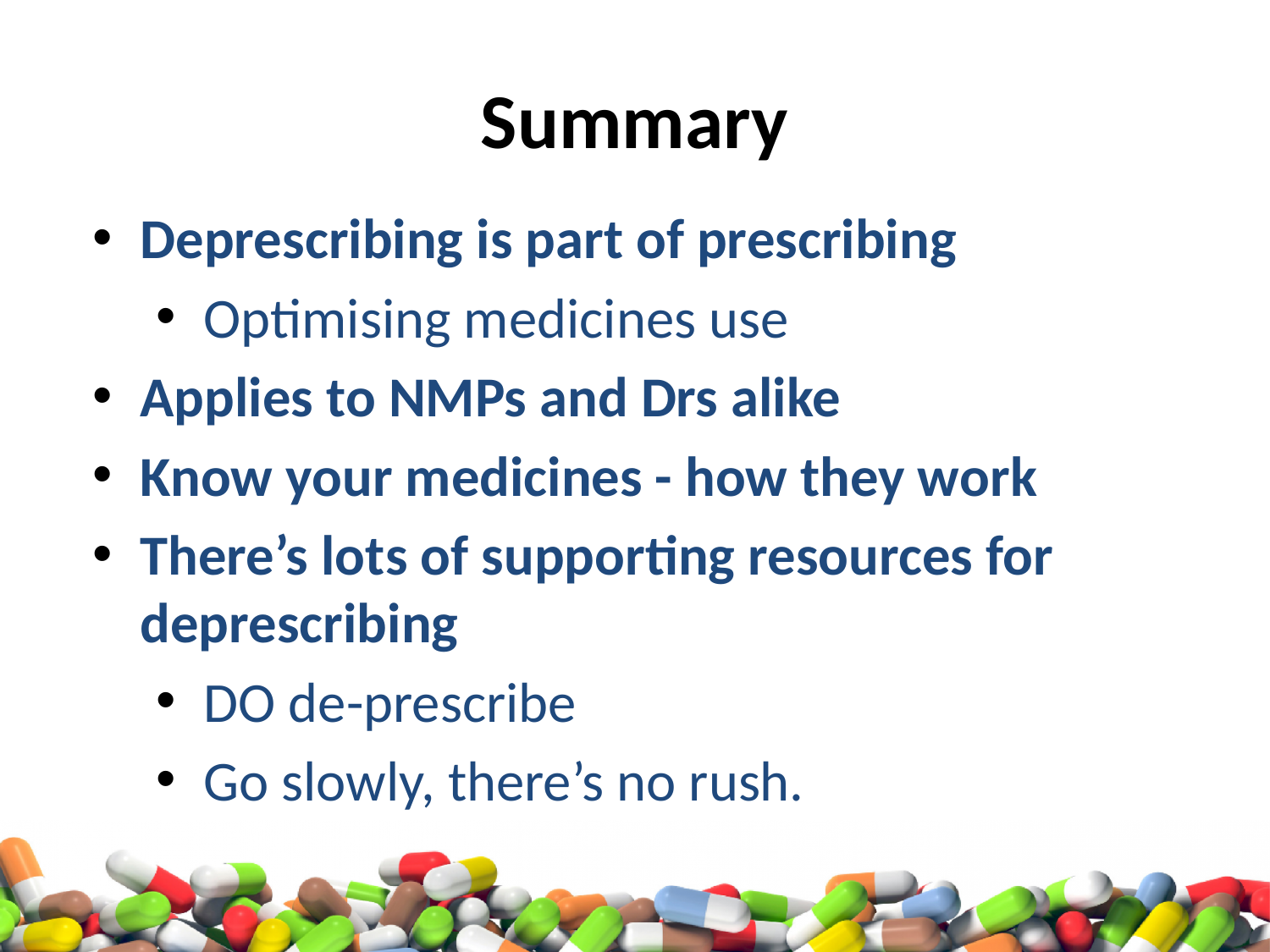

Summary
Deprescribing is part of prescribing
Optimising medicines use
Applies to NMPs and Drs alike
Know your medicines - how they work
There’s lots of supporting resources for deprescribing
DO de-prescribe
Go slowly, there’s no rush.